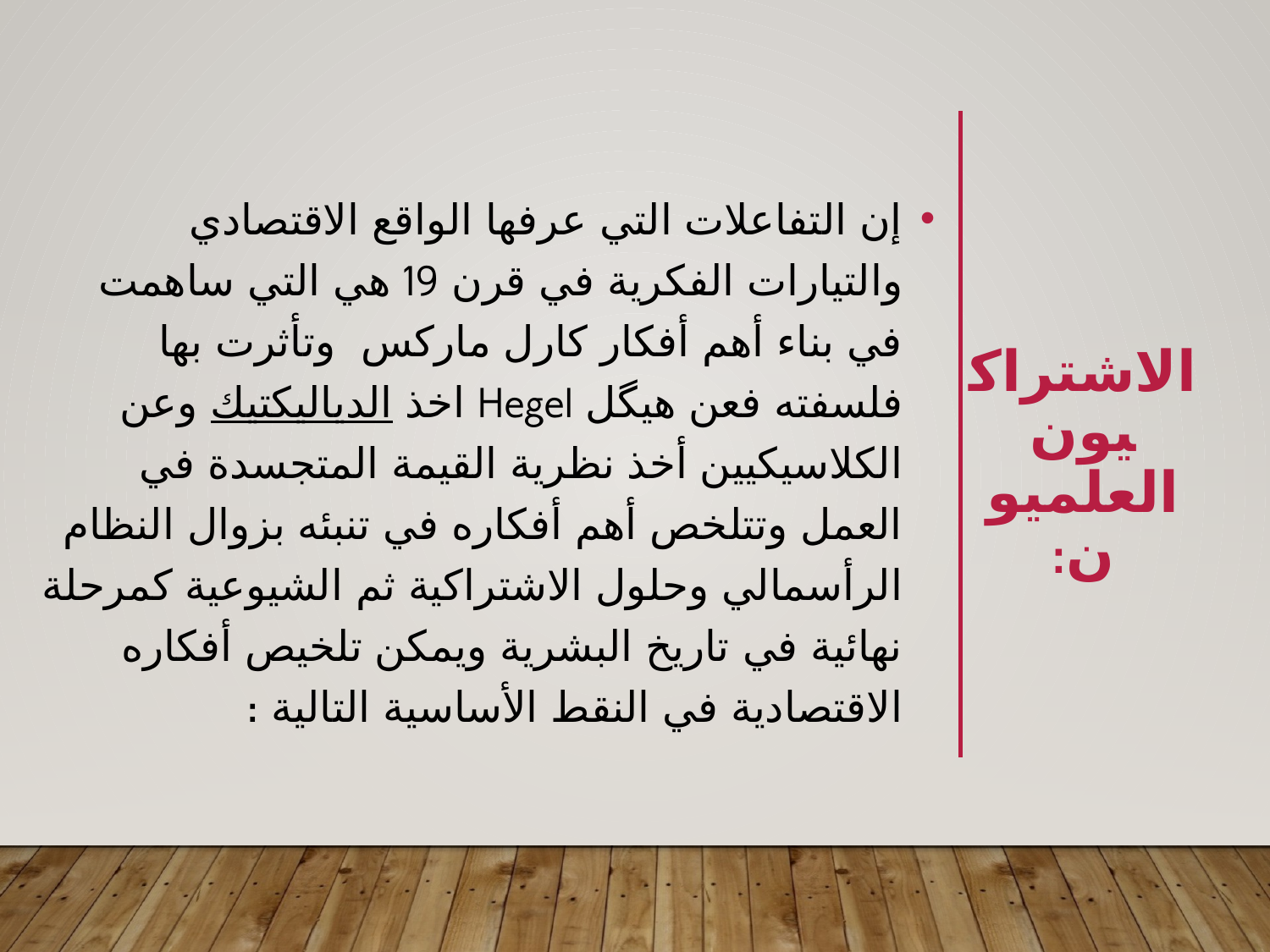

إن التفاعلات التي عرفها الواقع الاقتصادي والتيارات الفكرية في قرن 19 هي التي ساهمت في بناء أهم أفكار كارل ماركس  وتأثرت بها فلسفته فعن هيگل Hegel اخذ الدياليكتيك وعن الكلاسيكيين أخذ نظرية القيمة المتجسدة في العمل وتتلخص أهم أفكاره في تنبئه بزوال النظام الرأسمالي وحلول الاشتراكية ثم الشيوعية كمرحلة نهائية في تاريخ البشرية ويمكن تلخيص أفكاره الاقتصادية في النقط الأساسية التالية :
# الاشتراكيون العلميون: